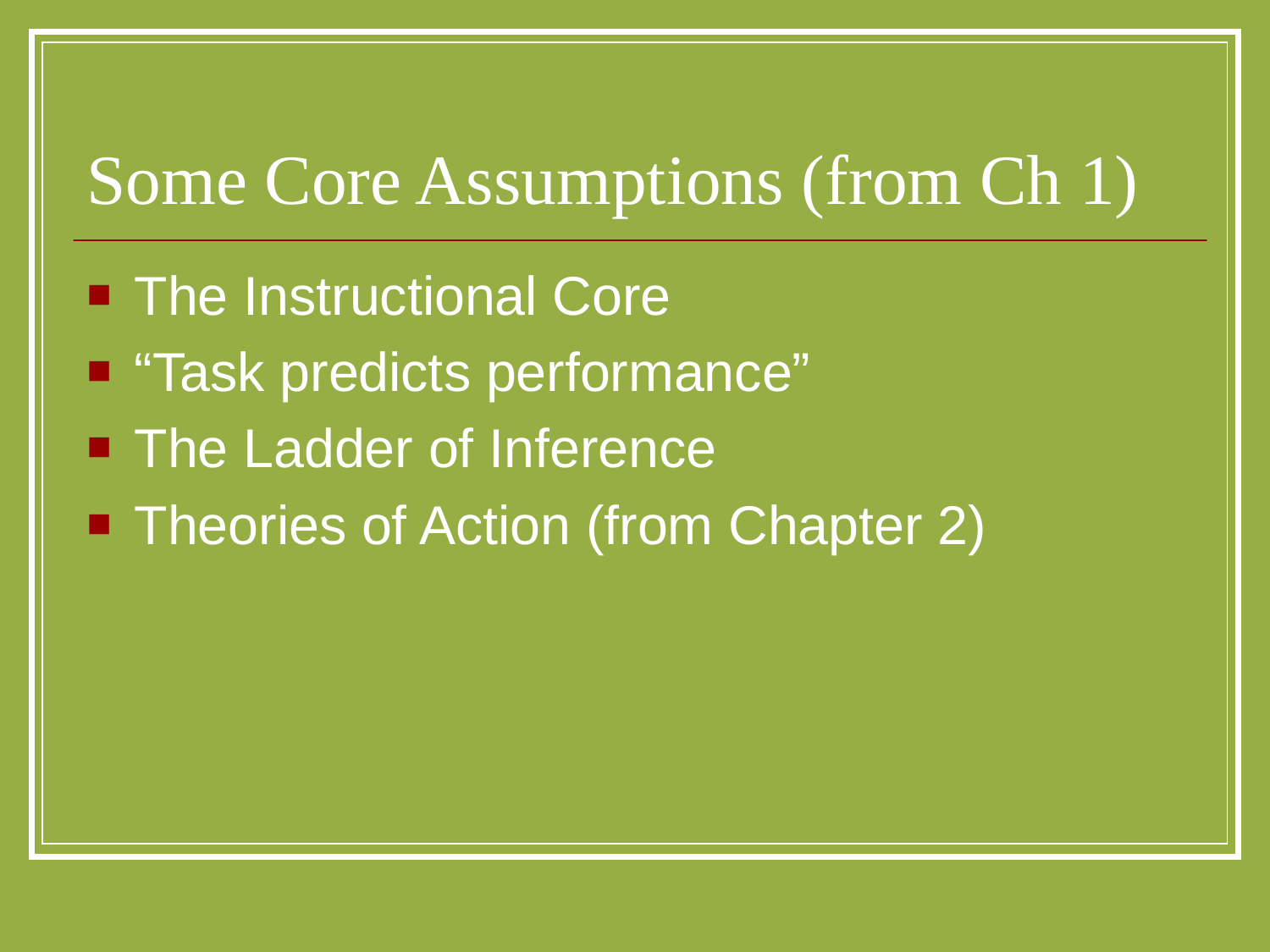

# Some Core Assumptions (from Ch 1)
The Instructional Core
“Task predicts performance”
The Ladder of Inference
Theories of Action (from Chapter 2)